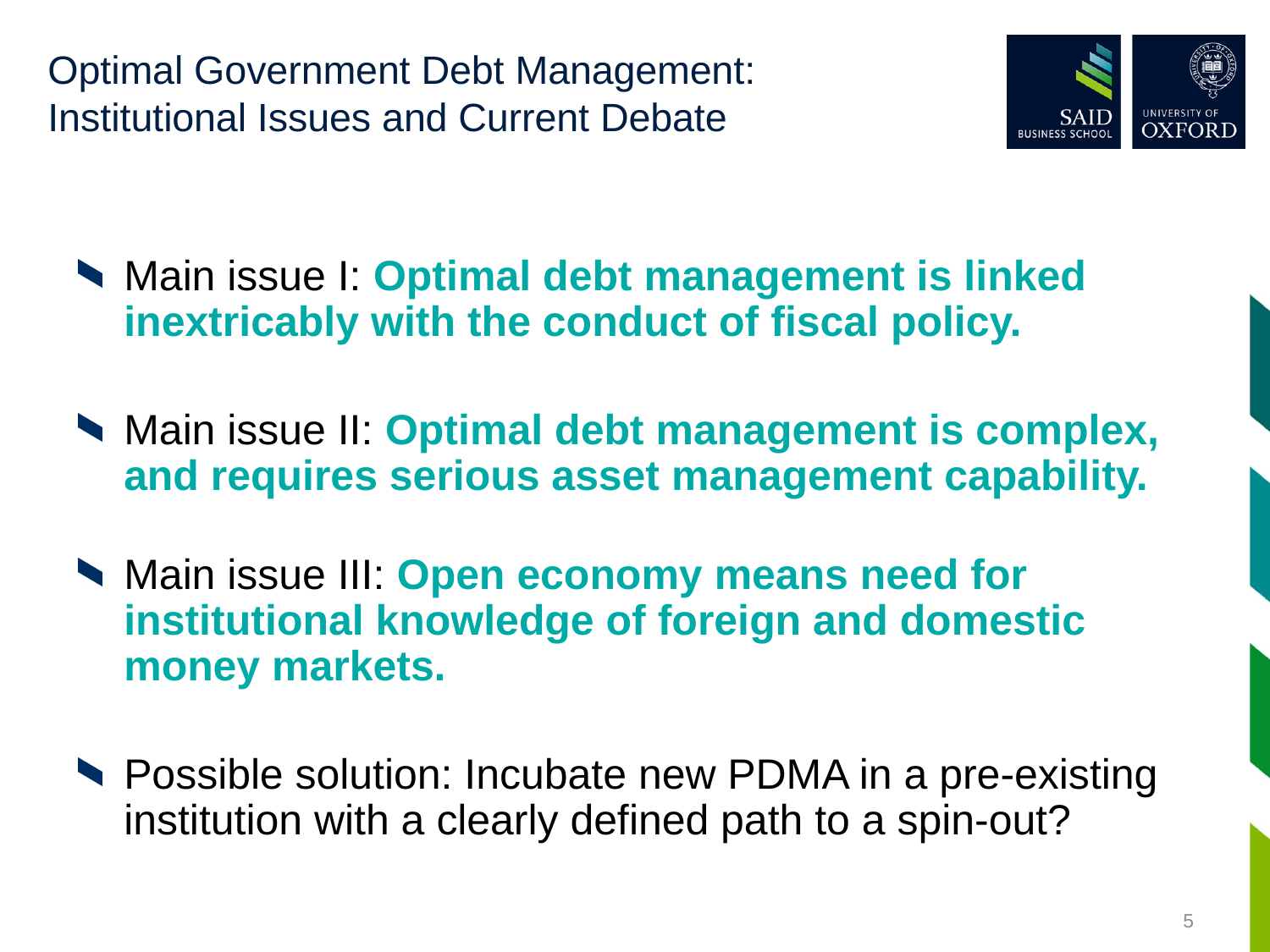

# Optimal Government Debt Management: Institutional Issues and Current Debate
Main issue I: Optimal debt management is linked inextricably with the conduct of fiscal policy.

Main issue II: Optimal debt management is complex, and requires serious asset management capability.

Main issue III: Open economy means need for institutional knowledge of foreign and domestic money markets.

Possible solution: Incubate new PDMA in a pre-existing institution with a clearly defined path to a spin-out?

5